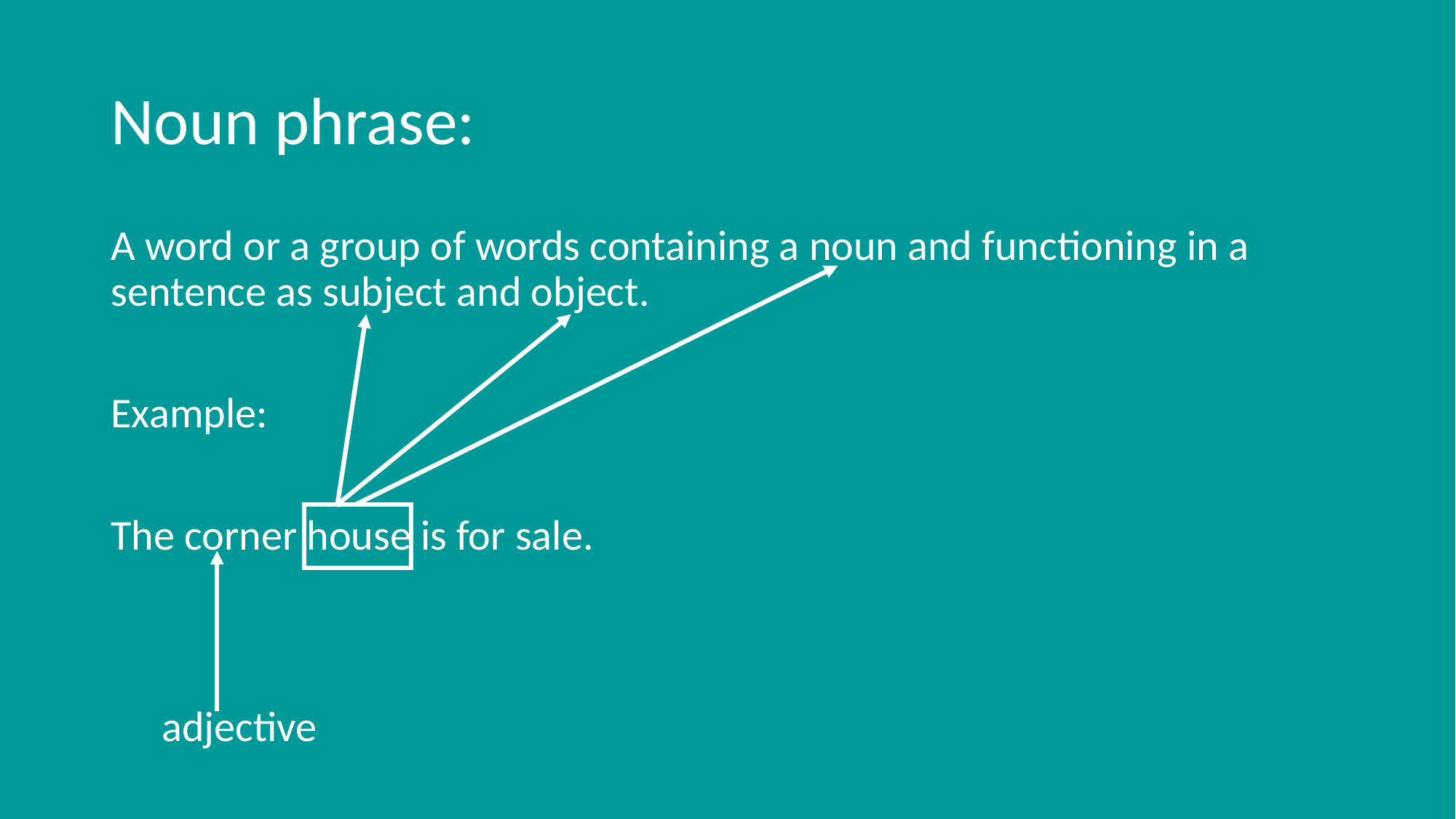

# Noun phrase:
A word or a group of words containing a noun and functioning in a sentence as subject and object.

Example:

The corner house is for sale.

adjective